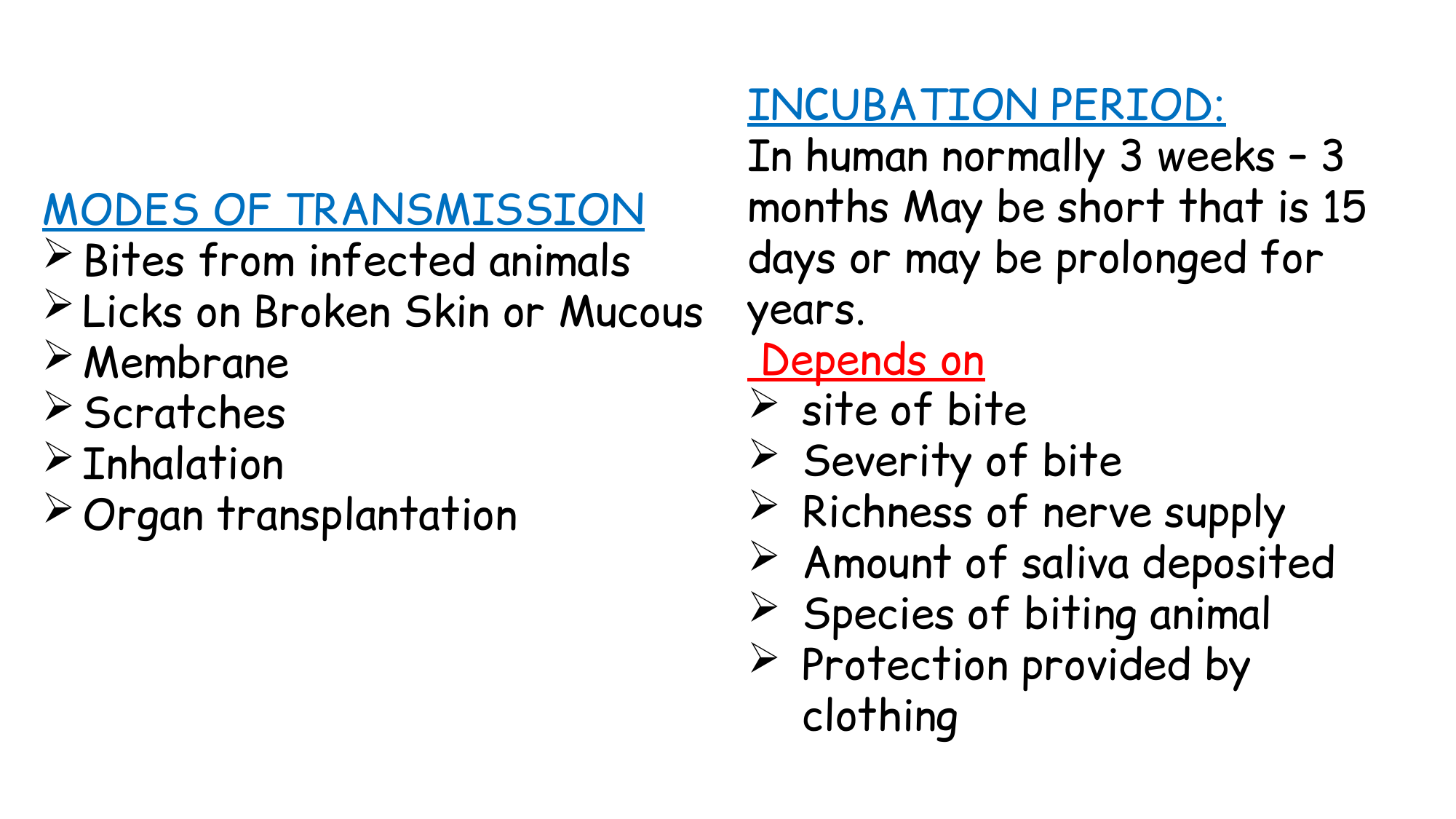

INCUBATION PERIOD:
In human normally 3 weeks – 3 months May be short that is 15 days or may be prolonged for
years.
 Depends on
site of bite
Severity of bite
Richness of nerve supply
Amount of saliva deposited
Species of biting animal
Protection provided by clothing
MODES OF TRANSMISSION
Bites from infected animals
Licks on Broken Skin or Mucous
Membrane
Scratches
Inhalation
Organ transplantation